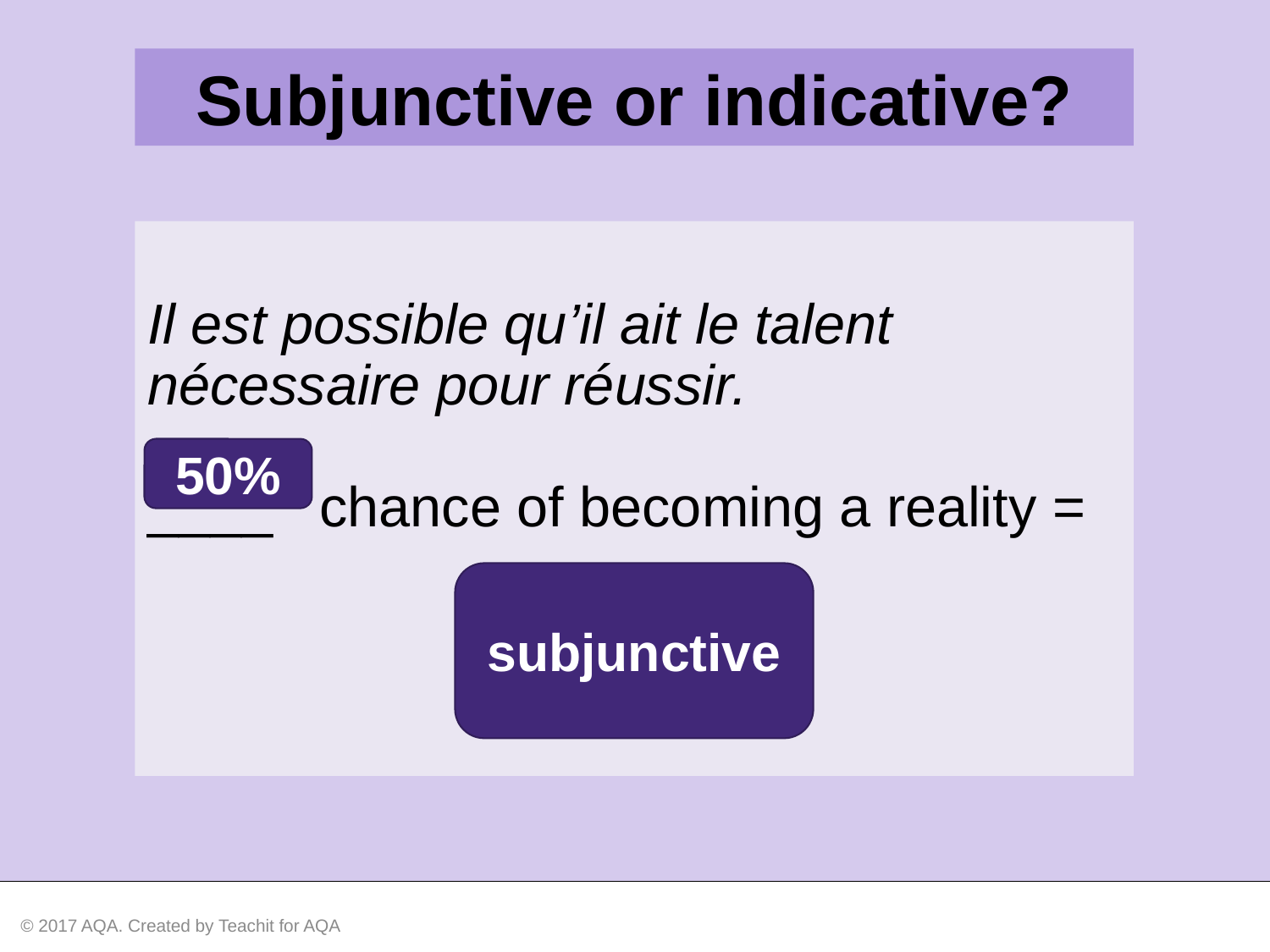

Subjunctive or indicative?

Il est possible qu’il ait le talent nécessaire pour réussir.

____   chance of becoming a reality =

50%
subjunctive